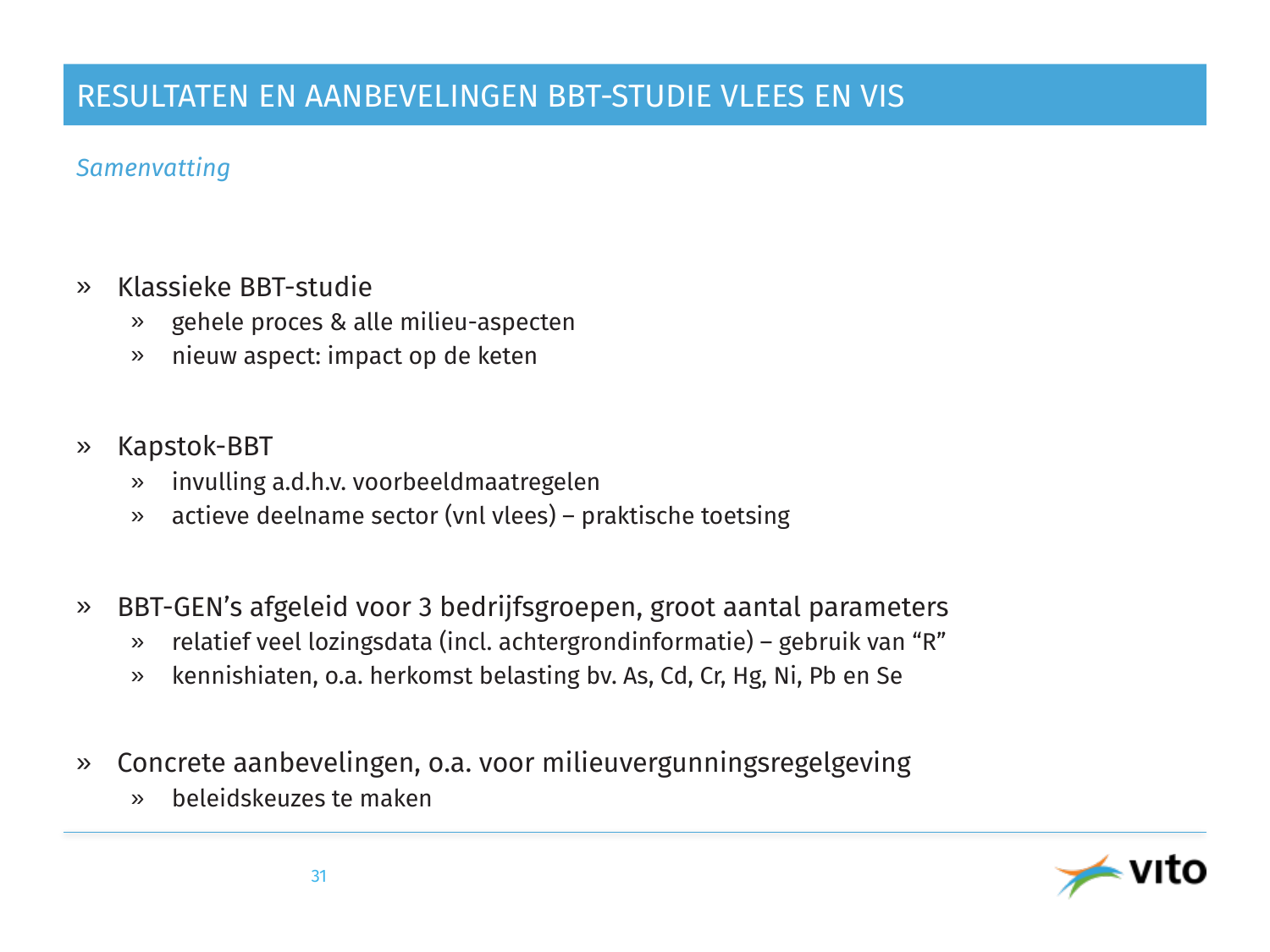

# Resultaten en aanbevelingen BBT-studie vlees en vis
Samenvatting
Klassieke BBT-studie
gehele proces & alle milieu-aspecten
nieuw aspect: impact op de keten

Kapstok-BBT
invulling a.d.h.v. voorbeeldmaatregelen
actieve deelname sector (vnl vlees) – praktische toetsing

BBT-GEN’s afgeleid voor 3 bedrijfsgroepen, groot aantal parameters
relatief veel lozingsdata (incl. achtergrondinformatie) – gebruik van “R”
kennishiaten, o.a. herkomst belasting bv. As, Cd, Cr, Hg, Ni, Pb en Se

Concrete aanbevelingen, o.a. voor milieuvergunningsregelgeving
beleidskeuzes te maken

31